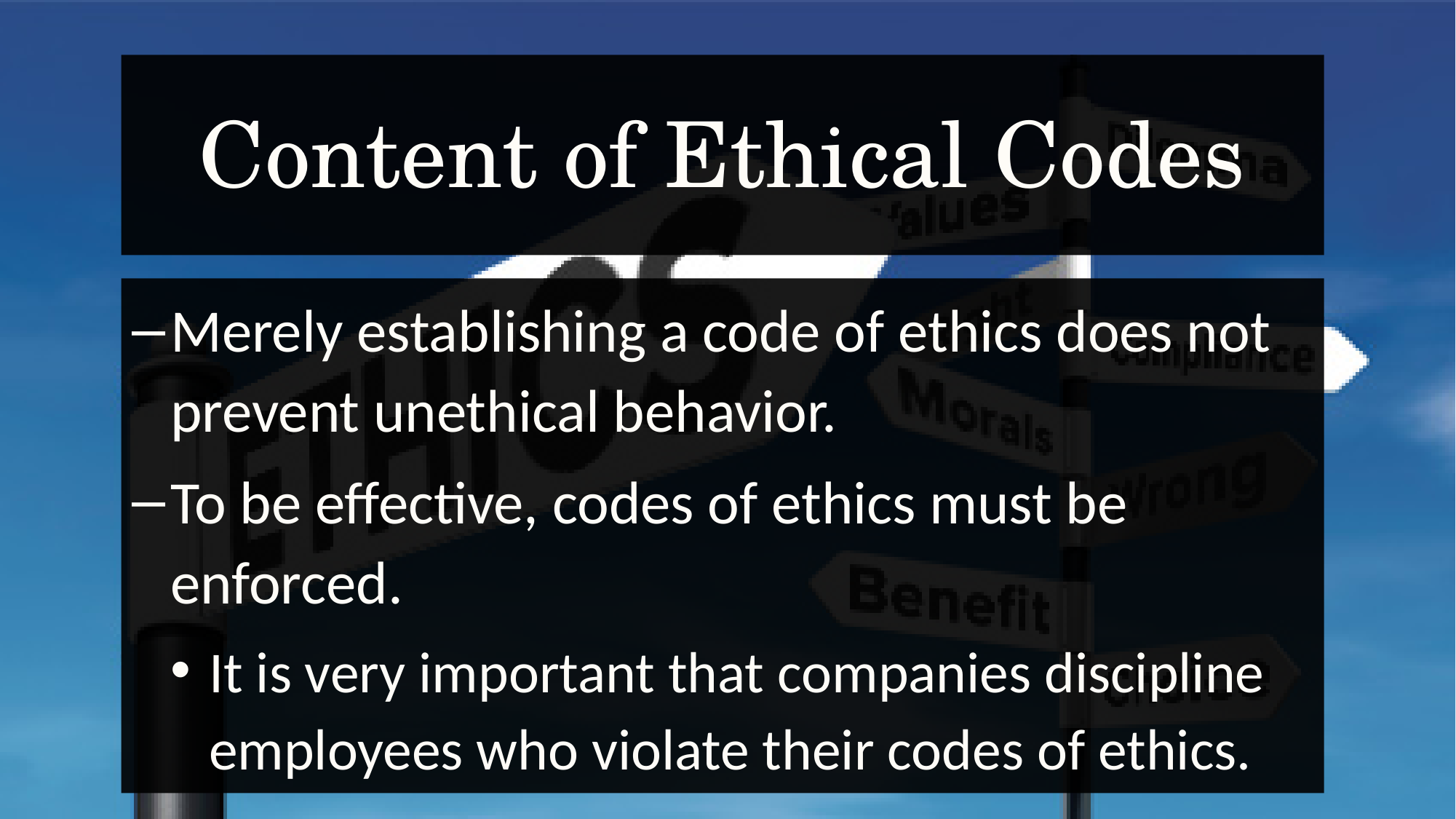

# Content of Ethical Codes
Merely establishing a code of ethics does not prevent unethical behavior.
To be effective, codes of ethics must be enforced.
It is very important that companies discipline employees who violate their codes of ethics.